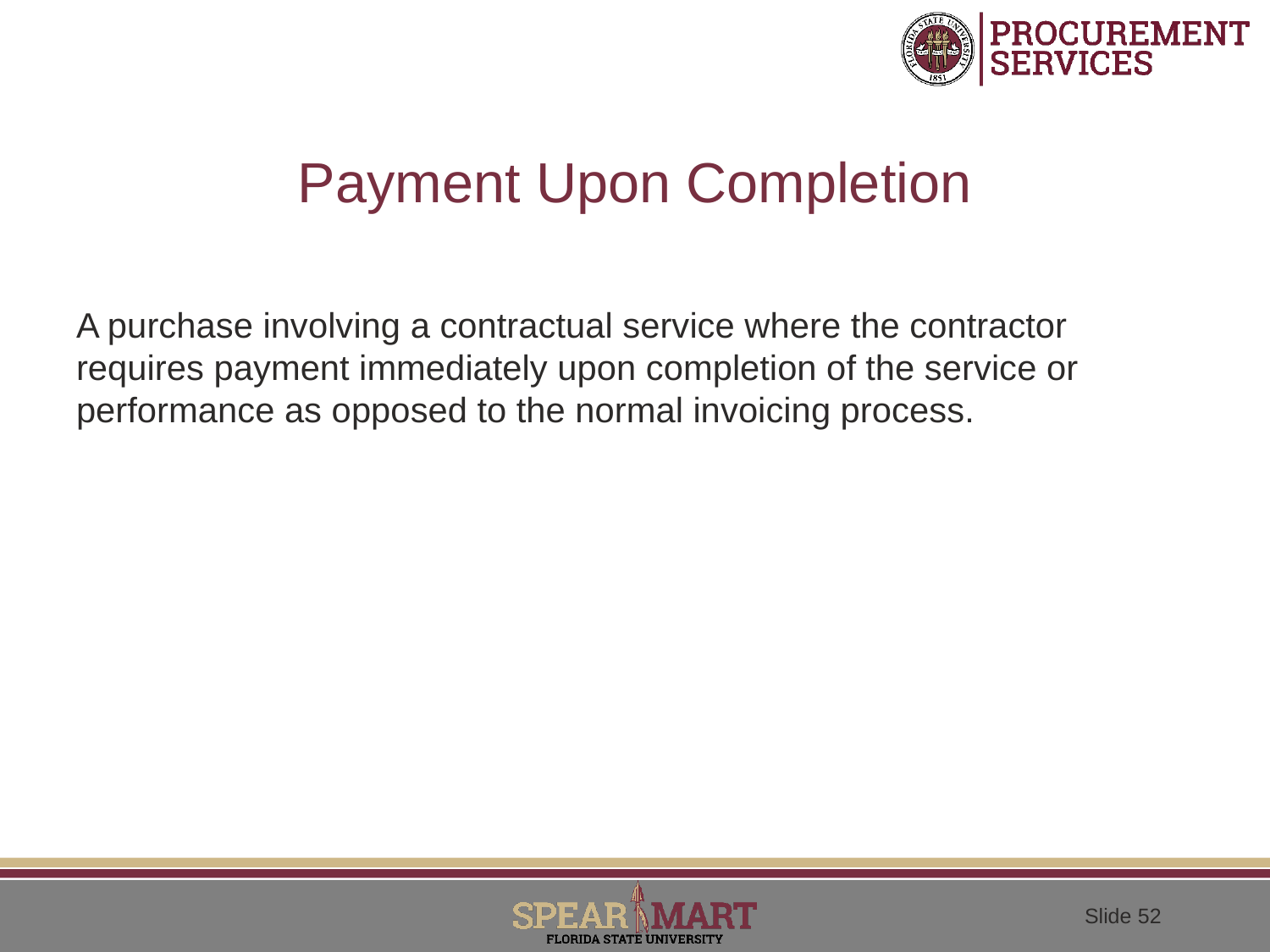

# Payment Upon Completion
A purchase involving a contractual service where the contractor requires payment immediately upon completion of the service or performance as opposed to the normal invoicing process.